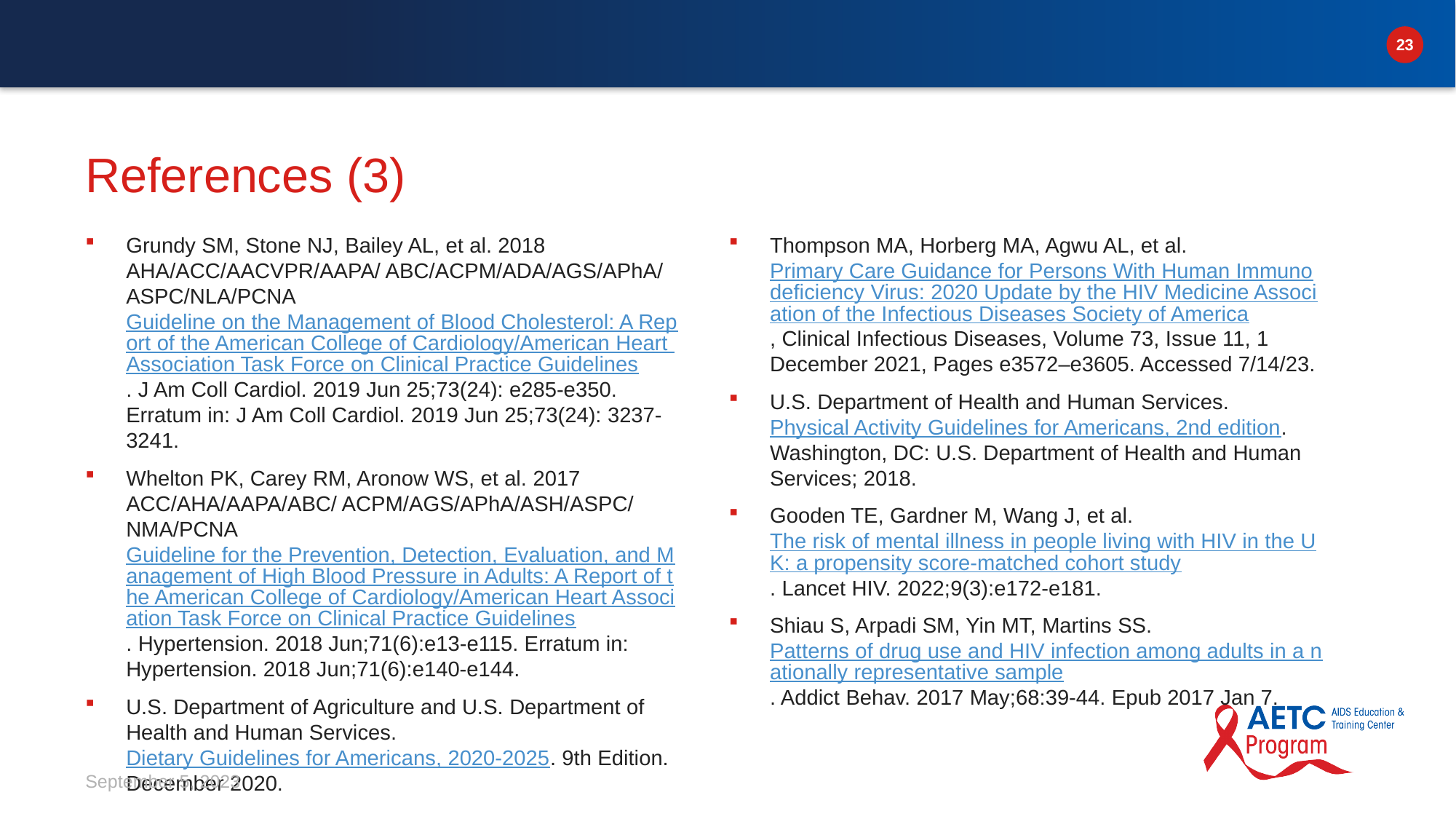

# References (3)
Thompson MA, Horberg MA, Agwu AL, et al. Primary Care Guidance for Persons With Human Immunodeficiency Virus: 2020 Update by the HIV Medicine Association of the Infectious Diseases Society of America, Clinical Infectious Diseases, Volume 73, Issue 11, 1 December 2021, Pages e3572–e3605. Accessed 7/14/23.
U.S. Department of Health and Human Services. Physical Activity Guidelines for Americans, 2nd edition. Washington, DC: U.S. Department of Health and Human Services; 2018.
Gooden TE, Gardner M, Wang J, et al. The risk of mental illness in people living with HIV in the UK: a propensity score-matched cohort study. Lancet HIV. 2022;9(3):e172-e181.
Shiau S, Arpadi SM, Yin MT, Martins SS. Patterns of drug use and HIV infection among adults in a nationally representative sample. Addict Behav. 2017 May;68:39-44. Epub 2017 Jan 7.

Grundy SM, Stone NJ, Bailey AL, et al. 2018 AHA/ACC/AACVPR/AAPA/ ABC/ACPM/ADA/AGS/APhA/ ASPC/NLA/PCNA Guideline on the Management of Blood Cholesterol: A Report of the American College of Cardiology/American Heart Association Task Force on Clinical Practice Guidelines. J Am Coll Cardiol. 2019 Jun 25;73(24): e285-e350. Erratum in: J Am Coll Cardiol. 2019 Jun 25;73(24): 3237-3241.
Whelton PK, Carey RM, Aronow WS, et al. 2017 ACC/AHA/AAPA/ABC/ ACPM/AGS/APhA/ASH/ASPC/ NMA/PCNA Guideline for the Prevention, Detection, Evaluation, and Management of High Blood Pressure in Adults: A Report of the American College of Cardiology/American Heart Association Task Force on Clinical Practice Guidelines. Hypertension. 2018 Jun;71(6):e13-e115. Erratum in: Hypertension. 2018 Jun;71(6):e140-e144.
U.S. Department of Agriculture and U.S. Department of Health and Human Services. Dietary Guidelines for Americans, 2020-2025. 9th Edition. December 2020.

September 5, 2023